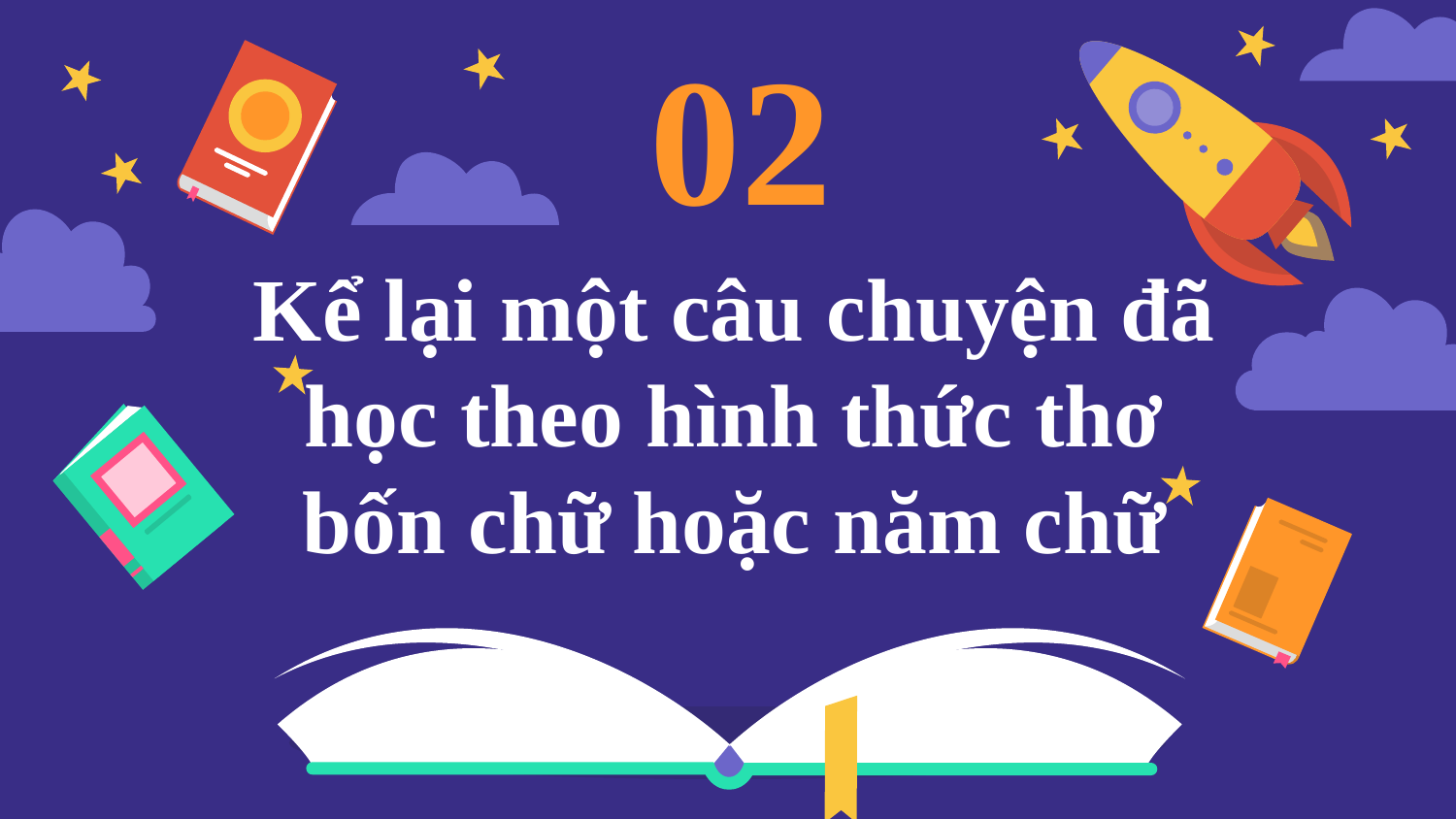

02

# Kể lại một câu chuyện đã học theo hình thức thơ bốn chữ hoặc năm chữ